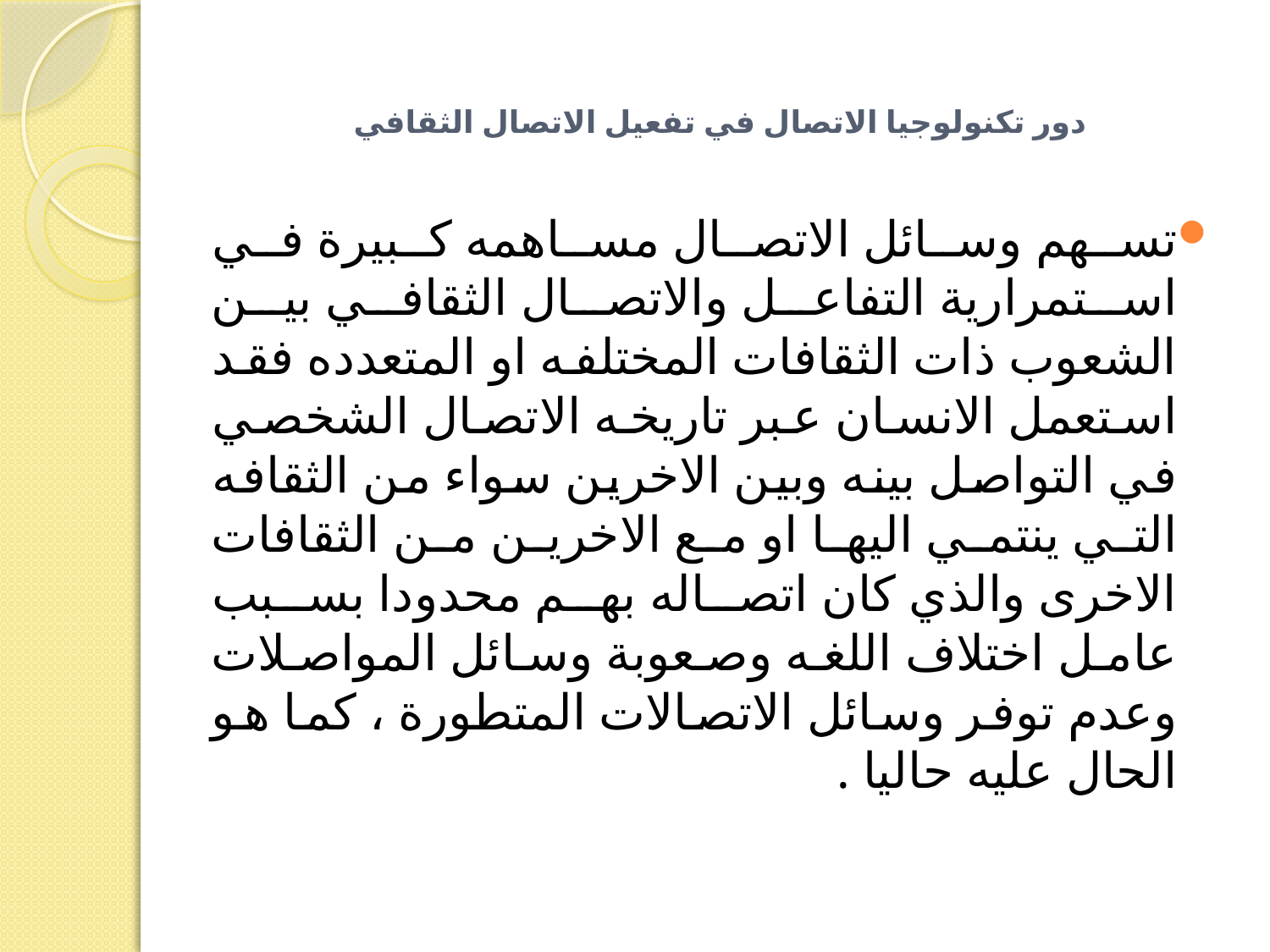

# دور تكنولوجيا الاتصال في تفعيل الاتصال الثقافي
تسهم وسائل الاتصال مساهمه كبيرة في استمرارية التفاعل والاتصال الثقافي بين الشعوب ذات الثقافات المختلفه او المتعدده فقد استعمل الانسان عبر تاريخه الاتصال الشخصي في التواصل بينه وبين الاخرين سواء من الثقافه التي ينتمي اليها او مع الاخرين من الثقافات الاخرى والذي كان اتصاله بهم محدودا بسبب عامل اختلاف اللغه وصعوبة وسائل المواصلات وعدم توفر وسائل الاتصالات المتطورة ، كما هو الحال عليه حاليا .